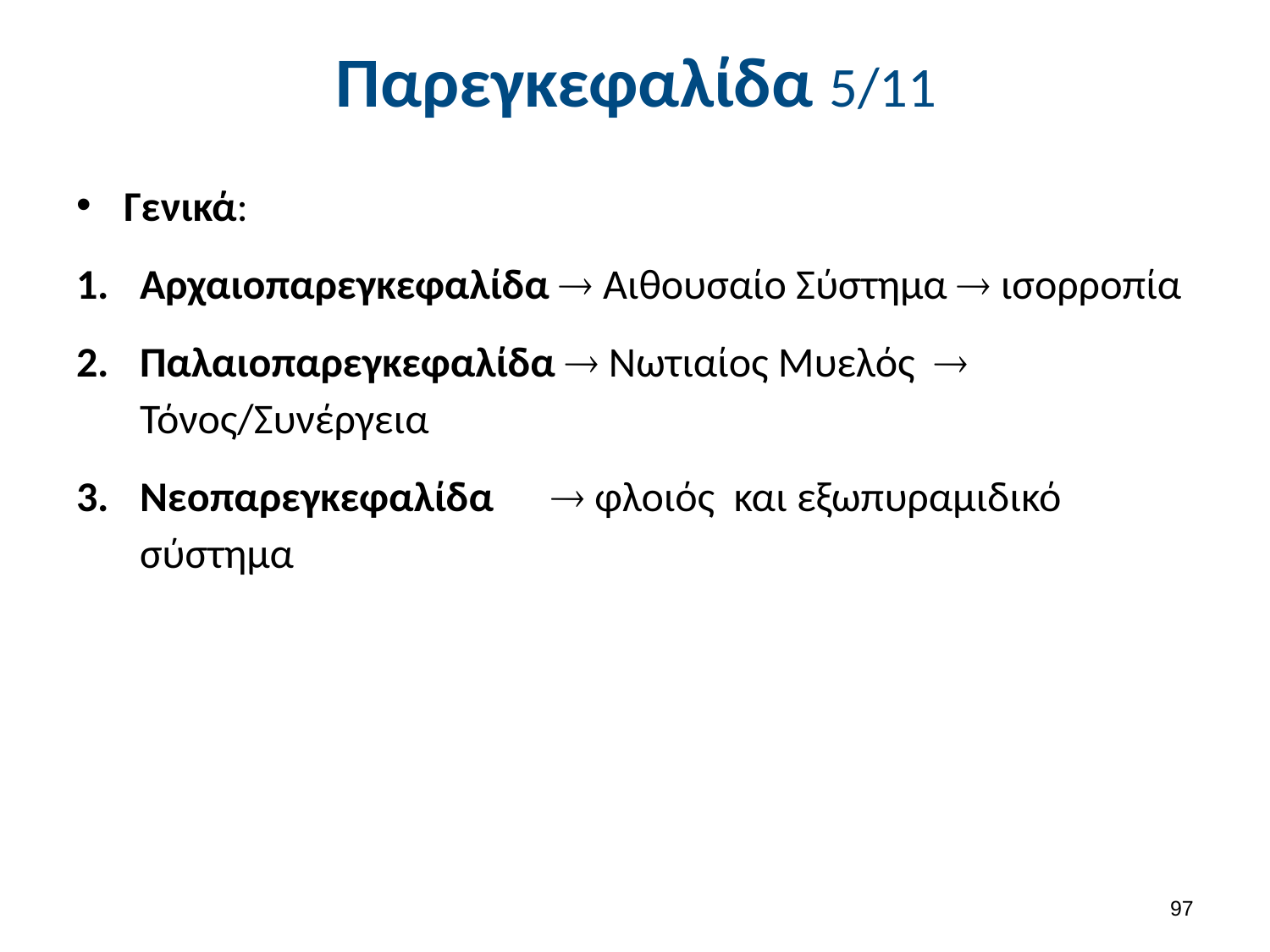

# Παρεγκεφαλίδα 5/11
Γενικά:
Αρχαιοπαρεγκεφαλίδα → Αιθουσαίο Σύστημα → ισορροπία
Παλαιοπαρεγκεφαλίδα → Νωτιαίος Μυελός  → Τόνος/Συνέργεια
Νεοπαρεγκεφαλίδα      → φλοιός  και εξωπυραμιδικό σύστημα
97